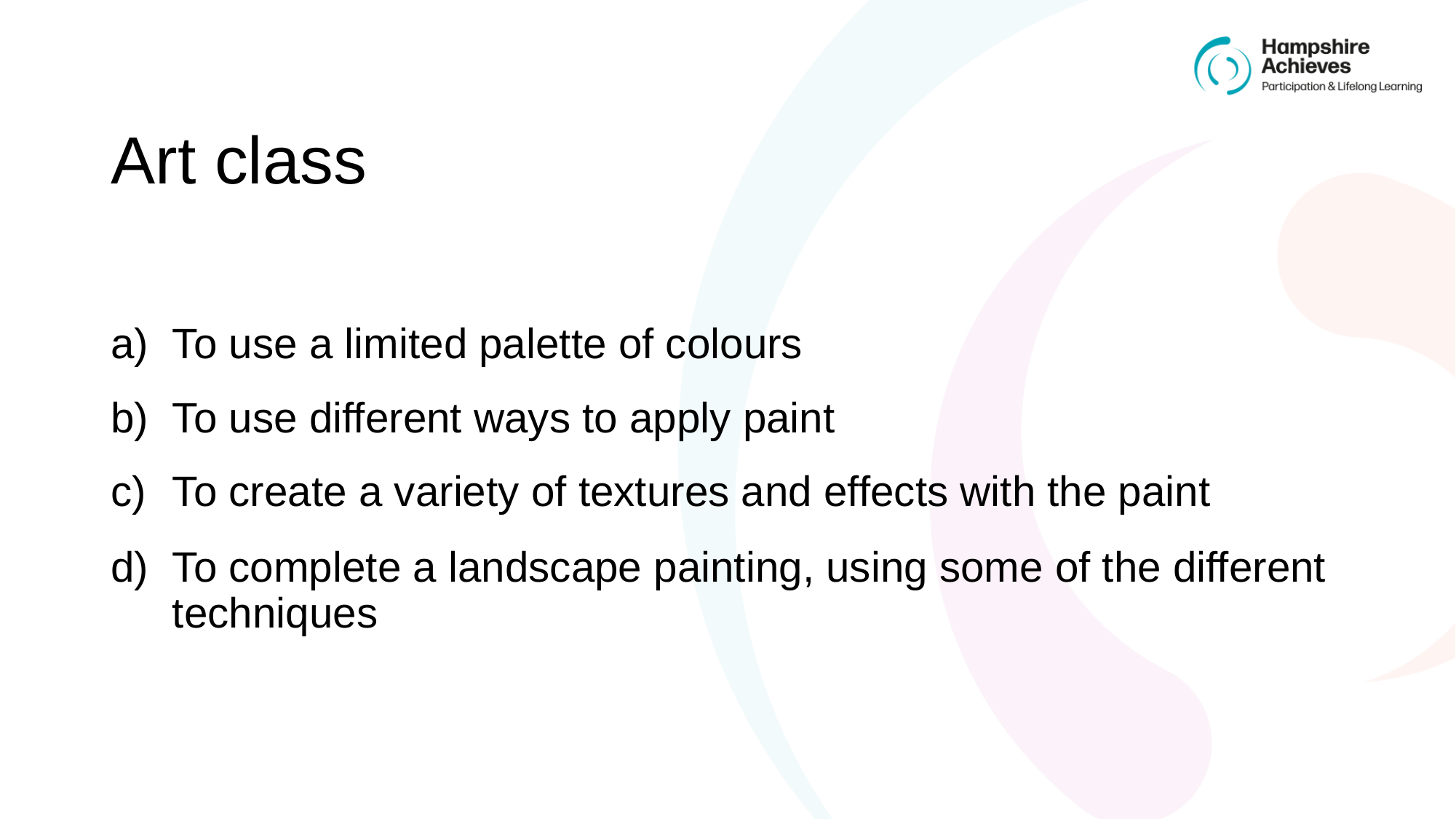

# Art class
To use a limited palette of colours
To use different ways to apply paint
To create a variety of textures and effects with the paint
To complete a landscape painting, using some of the different techniques